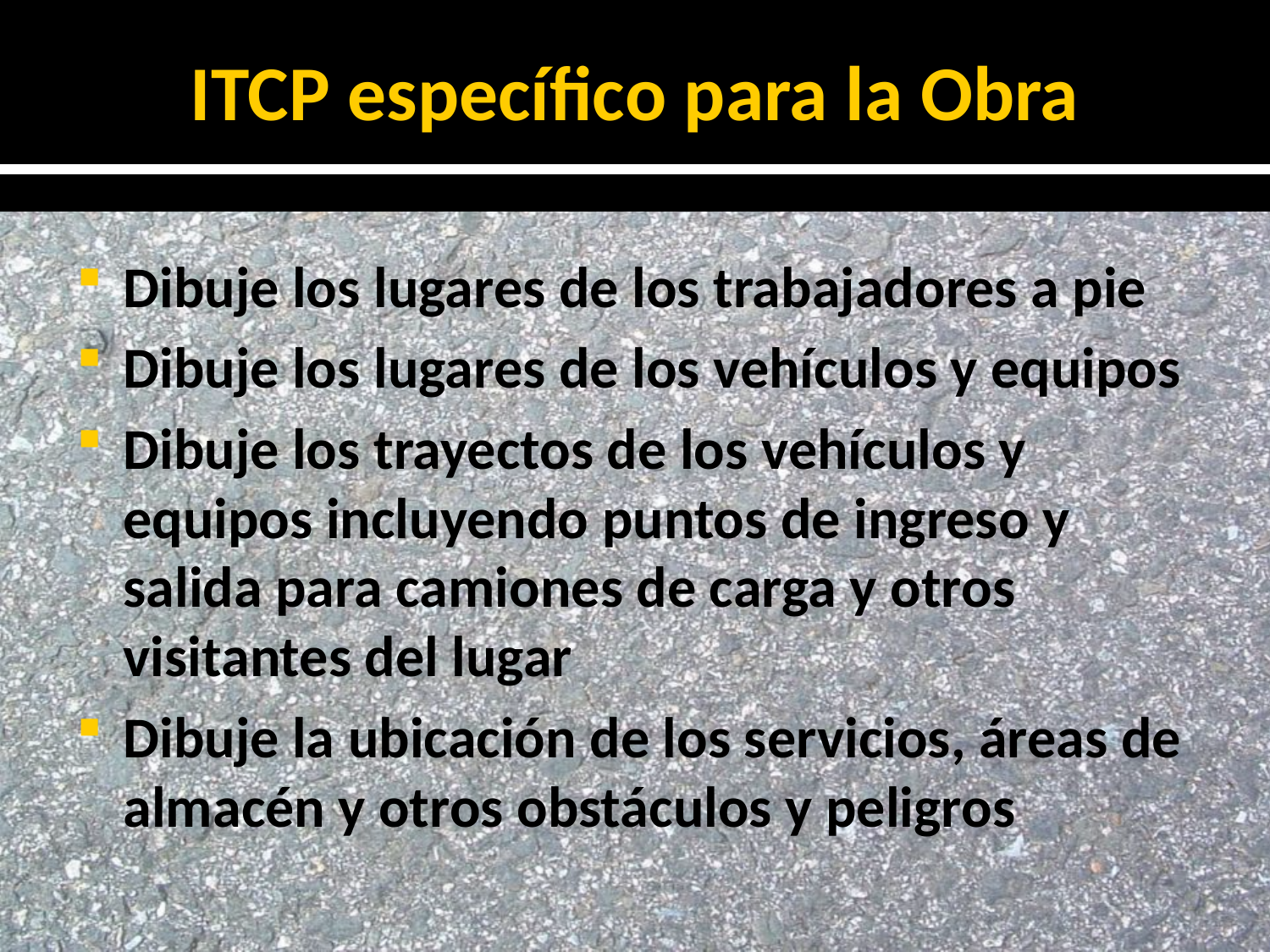

# ITCP específico para la Obra
Dibuje los lugares de los trabajadores a pie
Dibuje los lugares de los vehículos y equipos
Dibuje los trayectos de los vehículos y equipos incluyendo puntos de ingreso y salida para camiones de carga y otros visitantes del lugar
Dibuje la ubicación de los servicios, áreas de almacén y otros obstáculos y peligros